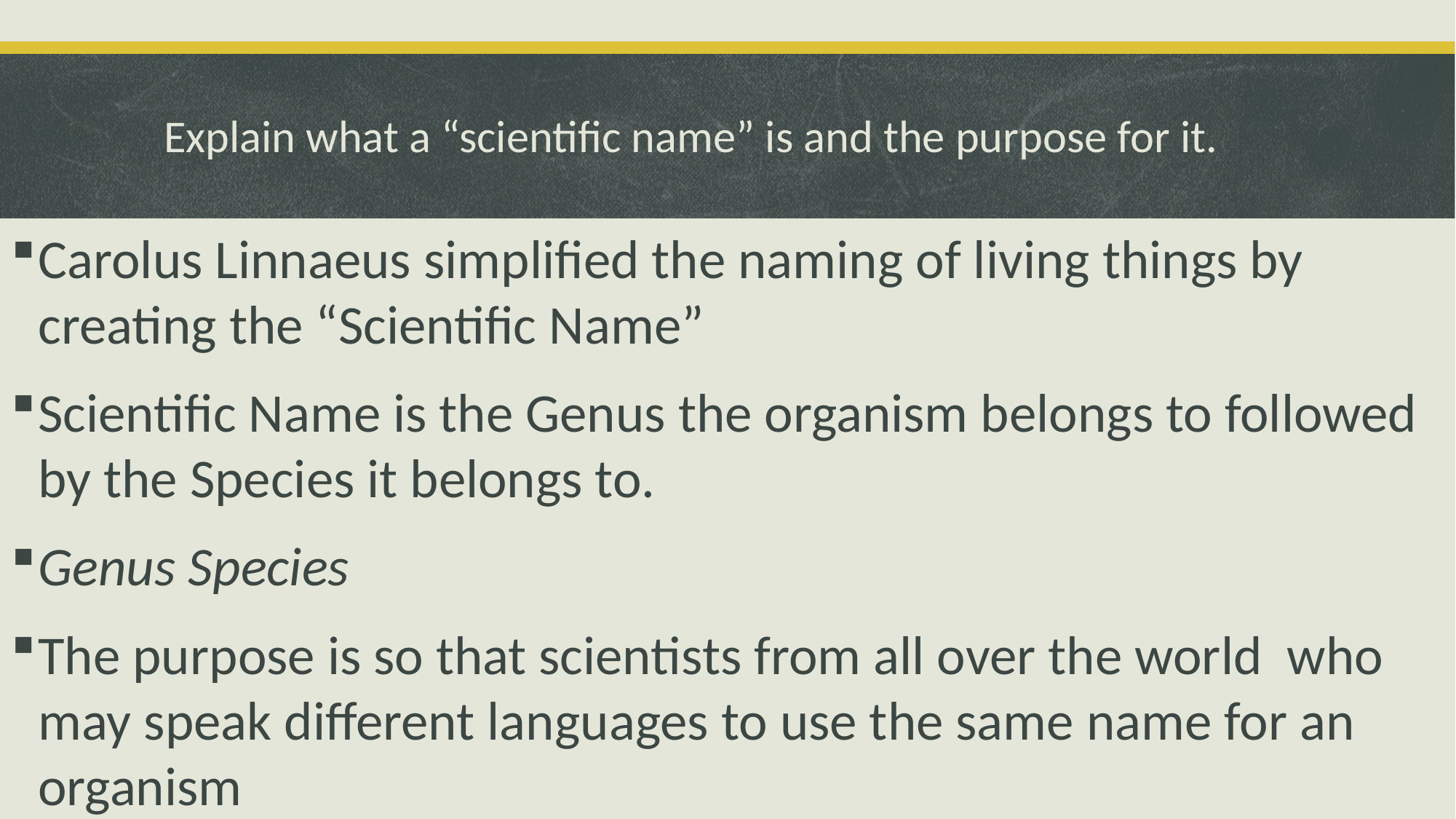

# Explain what a “scientific name” is and the purpose for it.
Carolus Linnaeus simplified the naming of living things by creating the “Scientific Name”
Scientific Name is the Genus the organism belongs to followed by the Species it belongs to.
Genus Species
The purpose is so that scientists from all over the world  who may speak different languages to use the same name for an organism